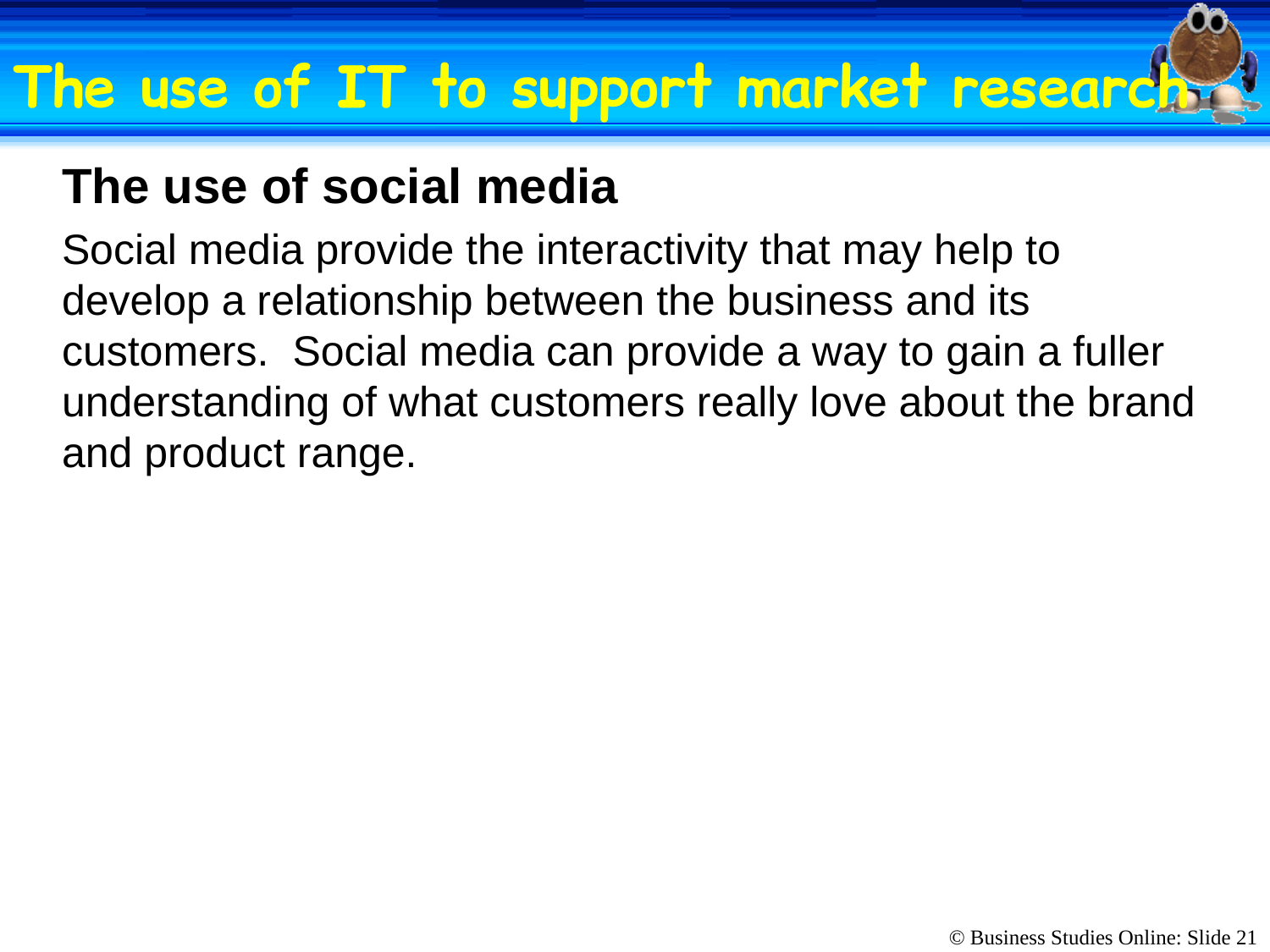

# The use of IT to support market research
The use of social media
Social media provide the interactivity that may help to develop a relationship between the business and its customers.  Social media can provide a way to gain a fuller understanding of what customers really love about the brand and product range.